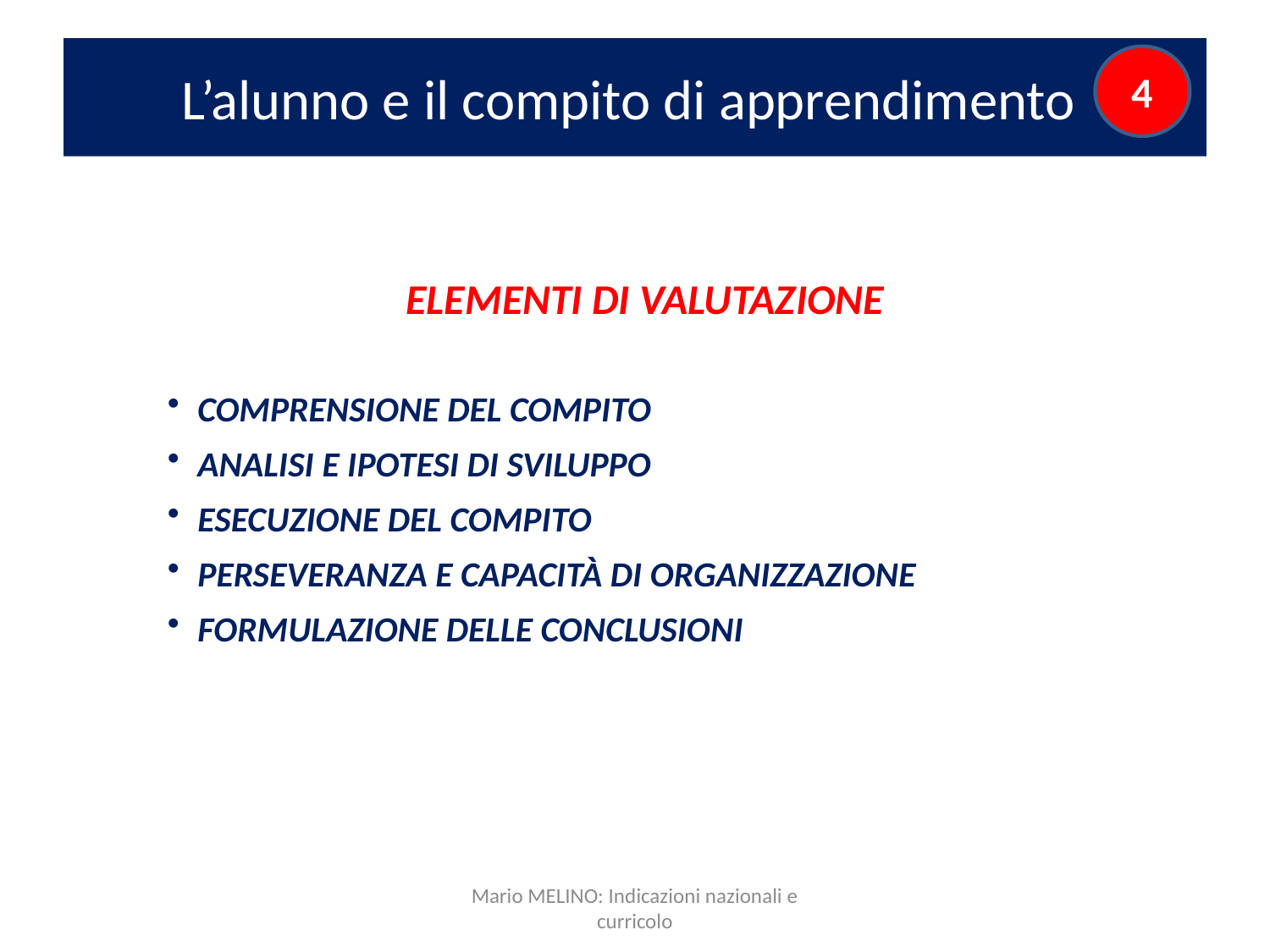

# L’alunno e il compito di apprendimento
4
ELEMENTI DI VALUTAZIONE

COMPRENSIONE DEL COMPITO
ANALISI E IPOTESI DI SVILUPPO
ESECUZIONE DEL COMPITO
PERSEVERANZA E CAPACITÀ DI ORGANIZZAZIONE
FORMULAZIONE DELLE CONCLUSIONI

Mario MELINO: Indicazioni nazionali e curricolo